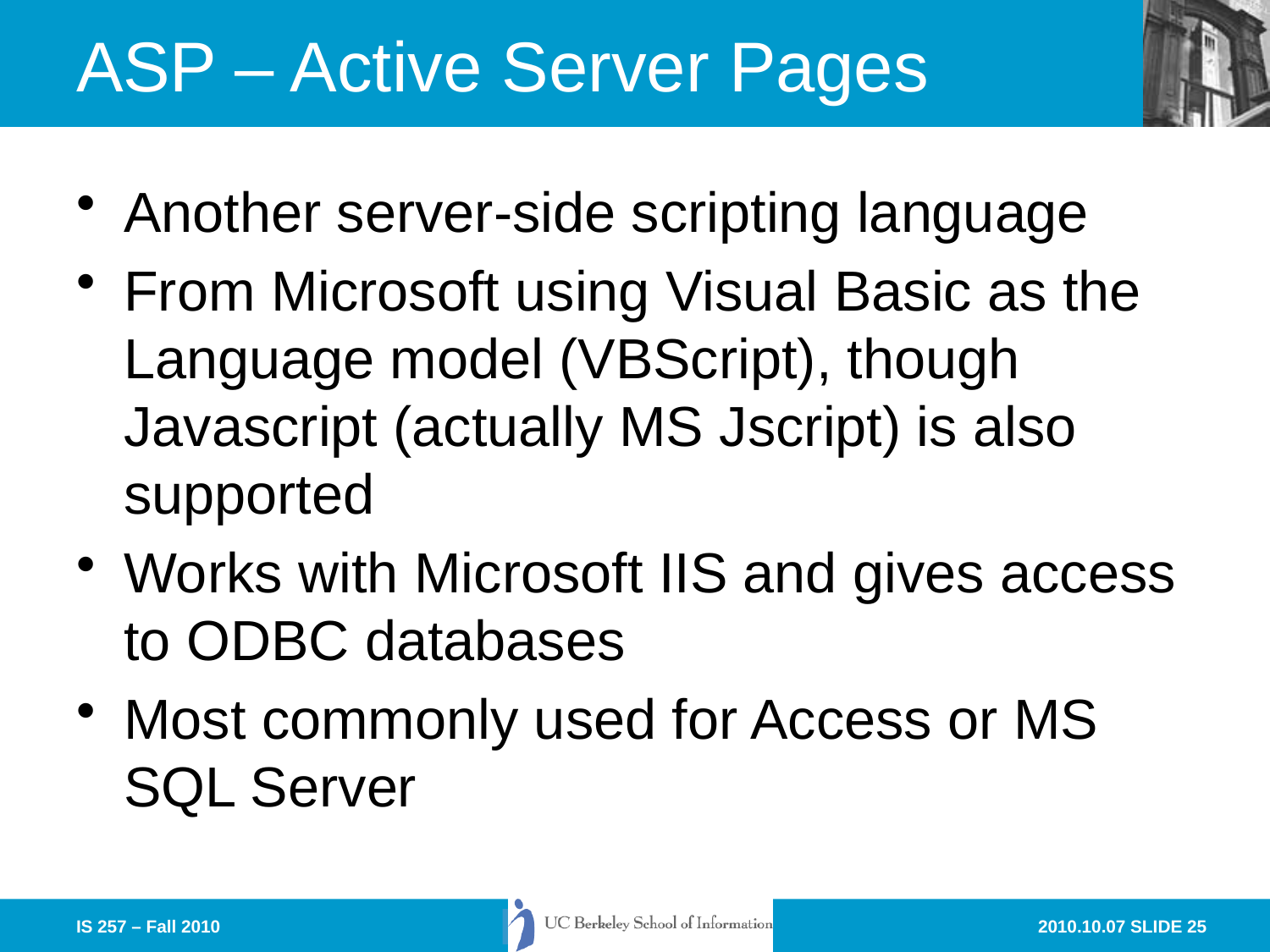

# ASP – Active Server Pages
Another server-side scripting language
From Microsoft using Visual Basic as the Language model (VBScript), though Javascript (actually MS Jscript) is also supported
Works with Microsoft IIS and gives access to ODBC databases
Most commonly used for Access or MS SQL Server

IS 257 – Fall 2010